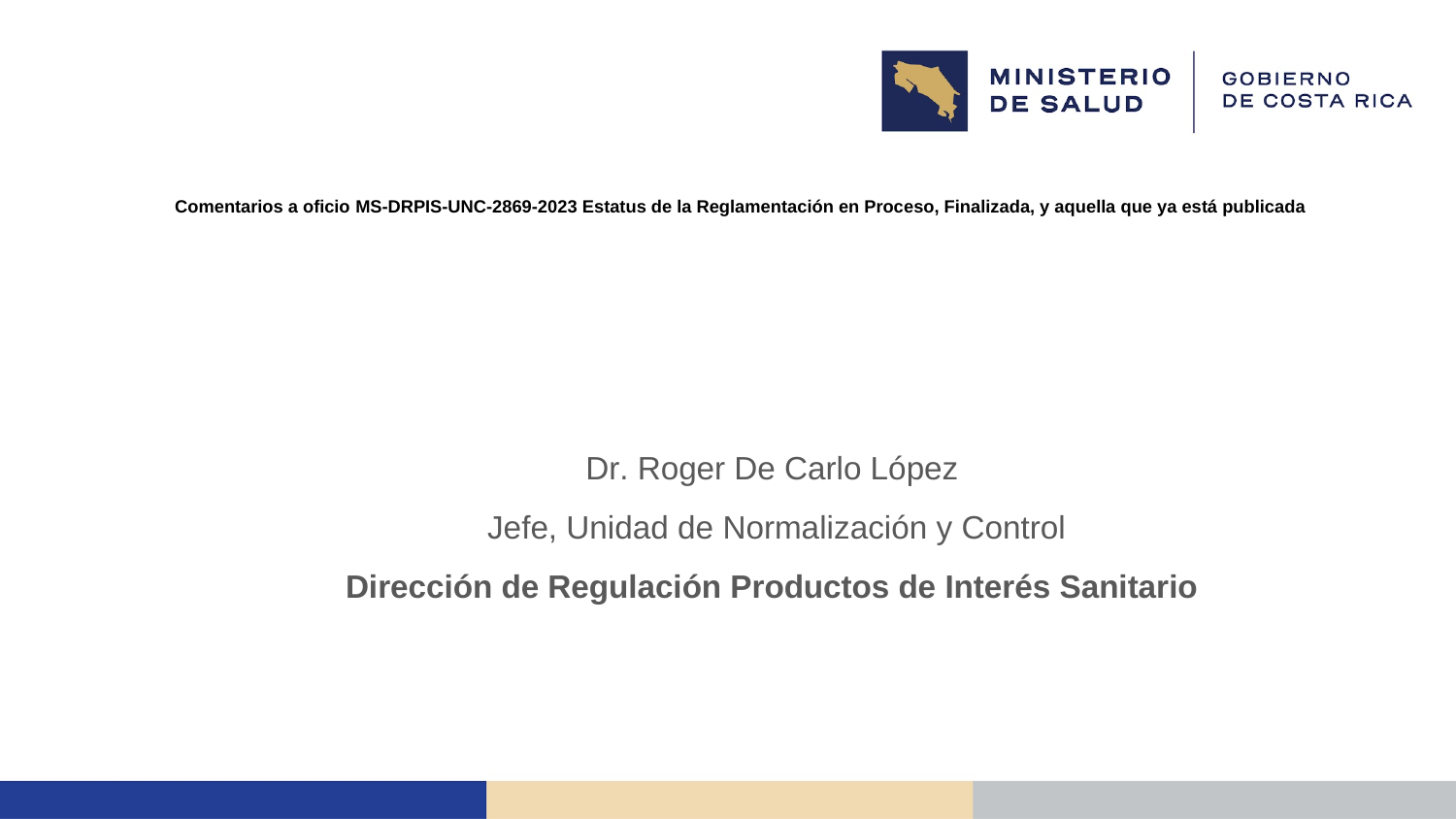

# Comentarios a oficio MS-DRPIS-UNC-2869-2023 Estatus de la Reglamentación en Proceso, Finalizada, y aquella que ya está publicada
Dr. Roger De Carlo López
Jefe, Unidad de Normalización y Control
Dirección de Regulación Productos de Interés Sanitario